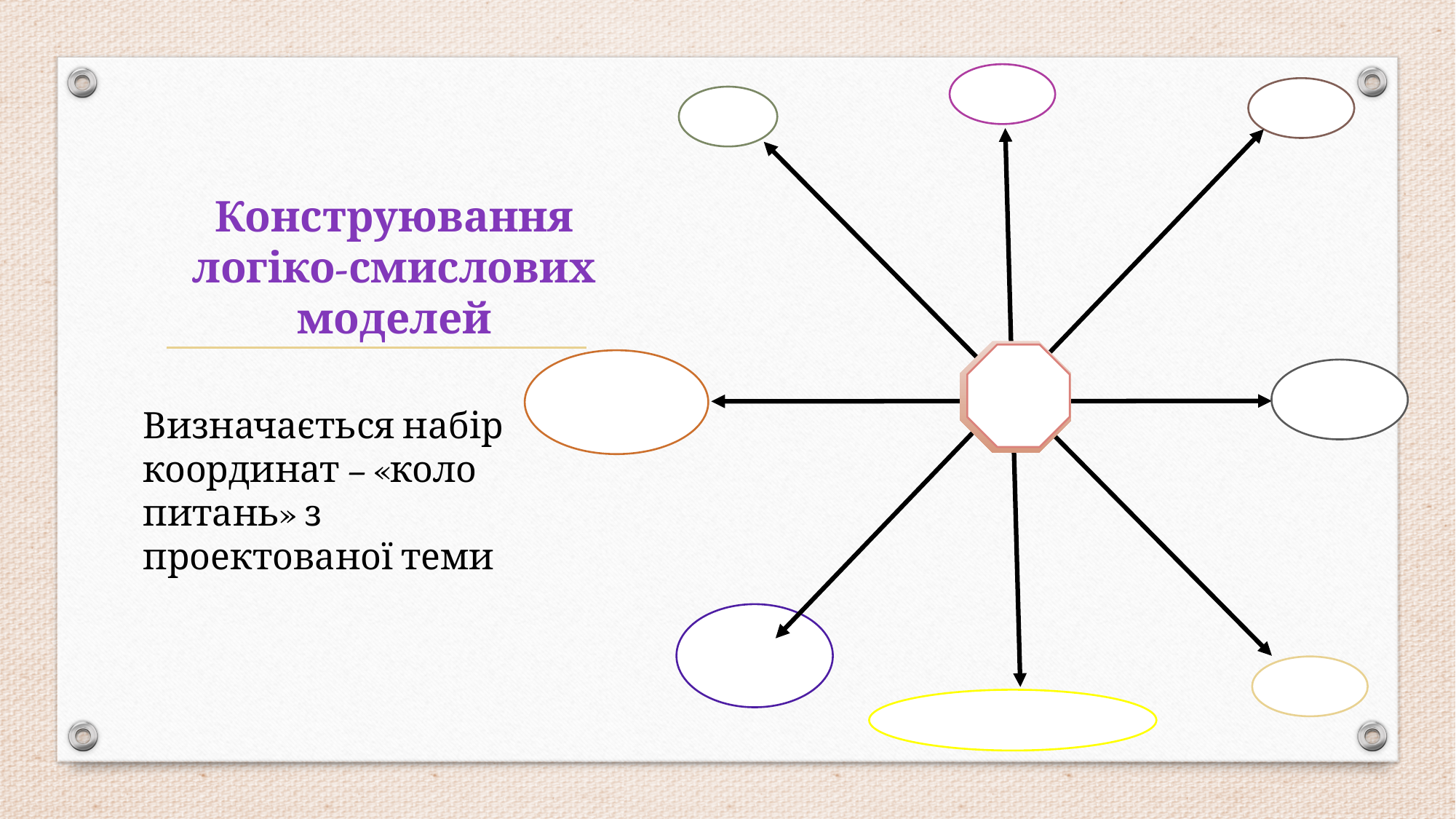

Конструювання логіко-смислових моделей

Визначається набір координат – «коло питань» з проектованої теми